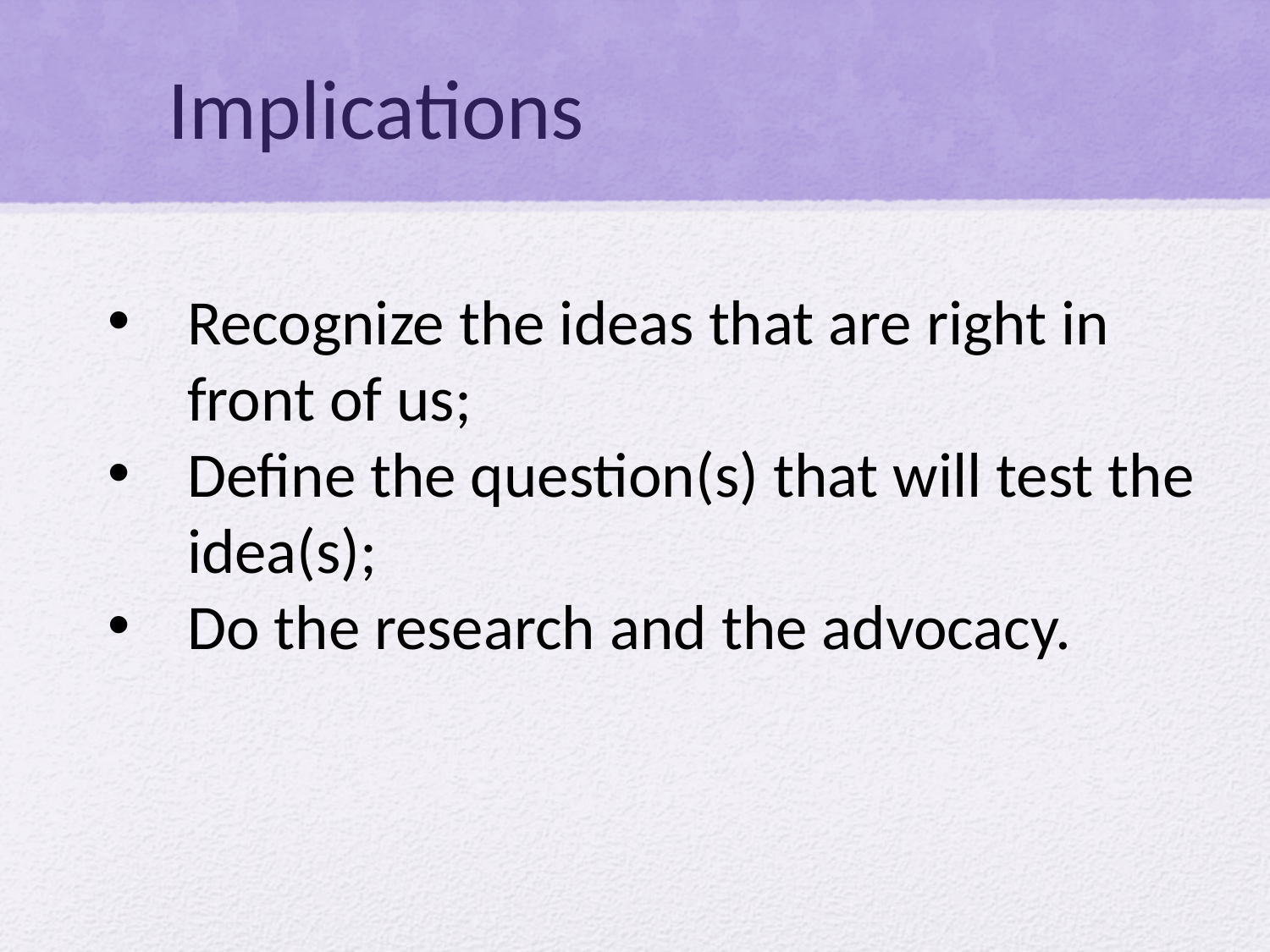

# Implications
Recognize the ideas that are right in front of us;
Define the question(s) that will test the idea(s);
Do the research and the advocacy.